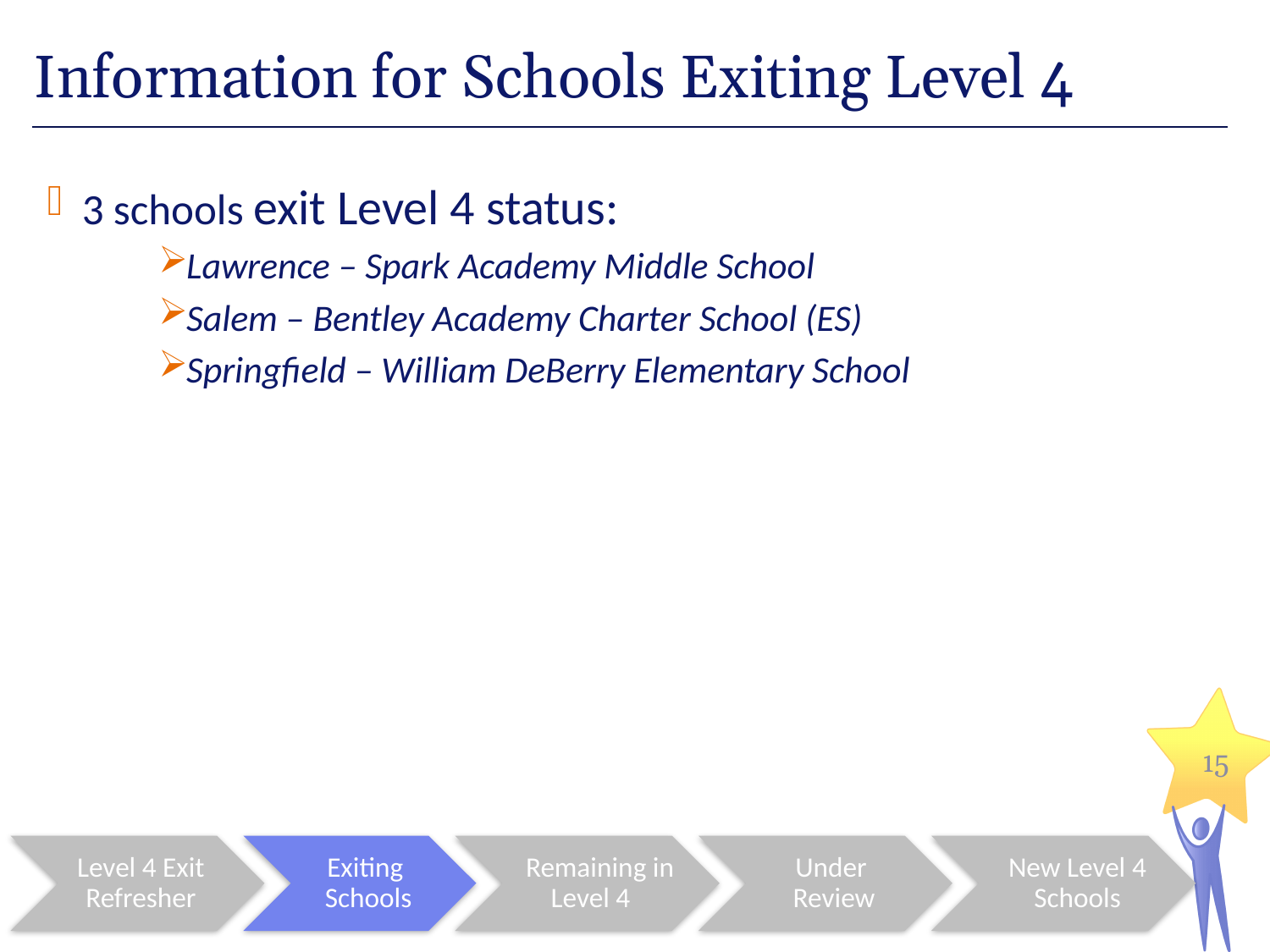

Information for Schools Exiting Level 4
3 schools exit Level 4 status:
Lawrence – Spark Academy Middle School
Salem – Bentley Academy Charter School (ES)
Springfield – William DeBerry Elementary School

15

Level 4 Exit Refresher

Exiting
Schools

   Remaining in Level 4

Under
Review

New Level 4 Schools